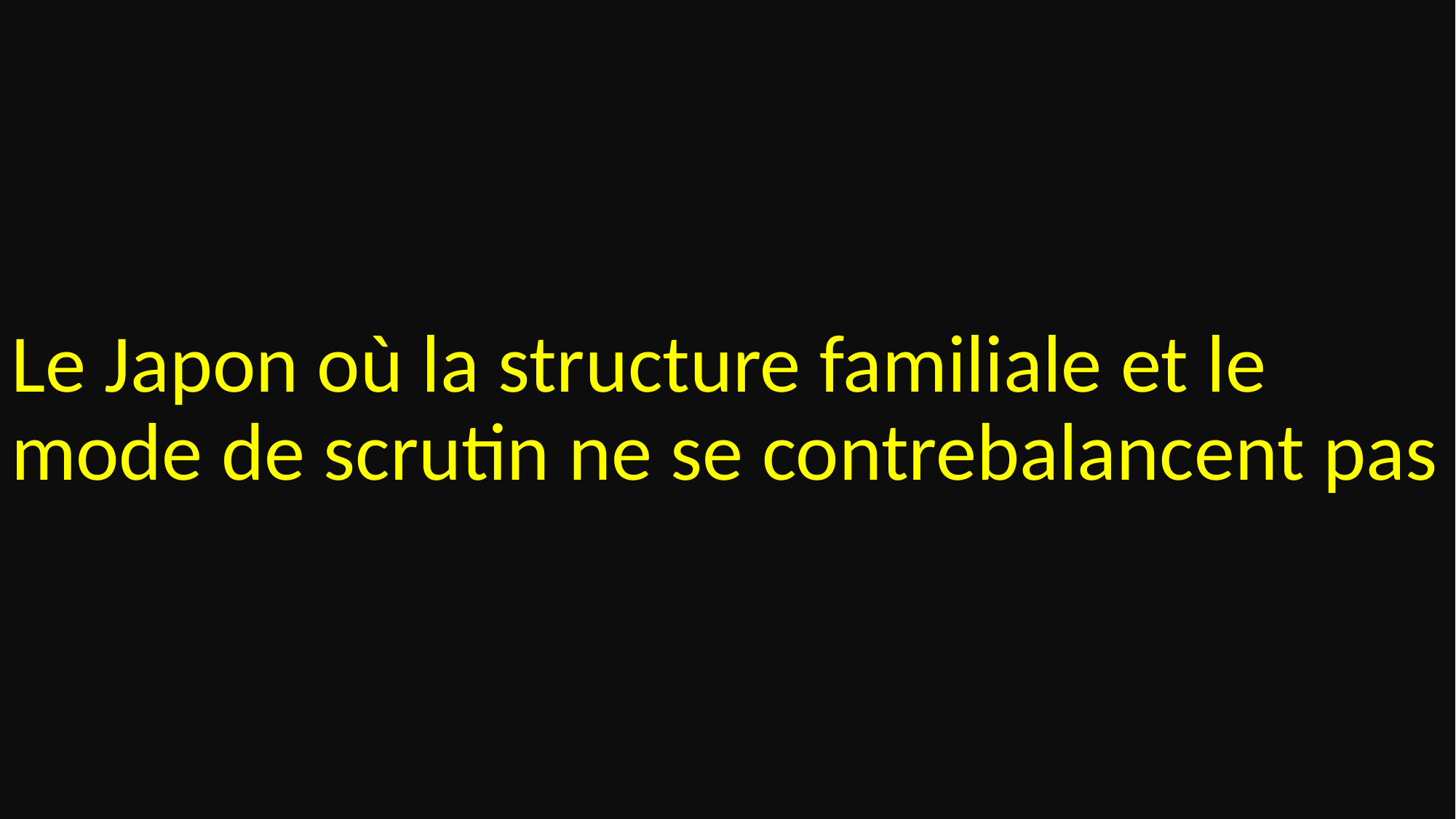

# Le Japon où la structure familiale et le mode de scrutin ne se contrebalancent pas
20